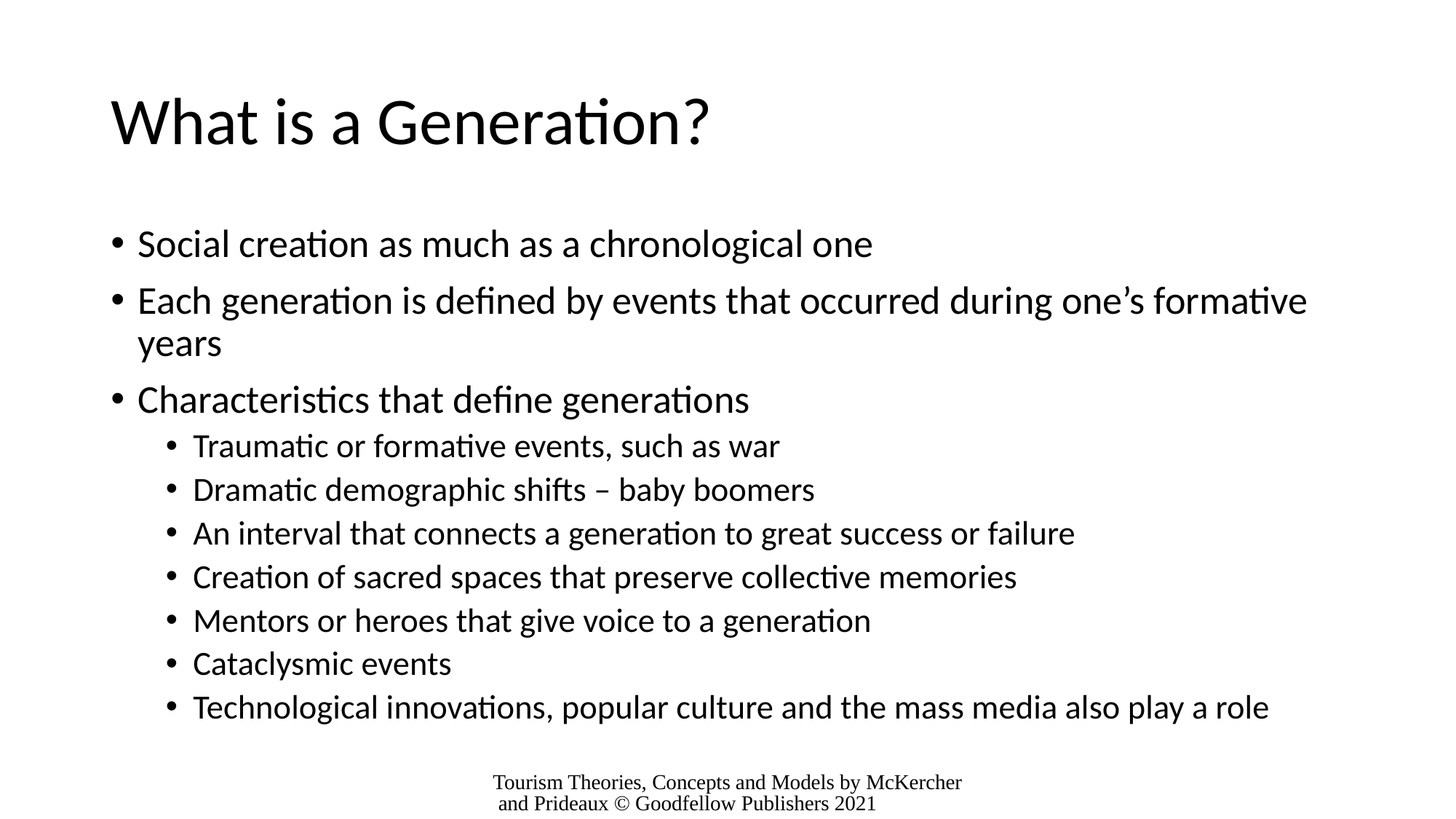

# What is a Generation?
Social creation as much as a chronological one
Each generation is defined by events that occurred during one’s formative years
Characteristics that define generations
Traumatic or formative events, such as war
Dramatic demographic shifts – baby boomers
An interval that connects a generation to great success or failure
Creation of sacred spaces that preserve collective memories
Mentors or heroes that give voice to a generation
Cataclysmic events
Technological innovations, popular culture and the mass media also play a role

Tourism Theories, Concepts and Models by McKercher and Prideaux © Goodfellow Publishers 2021